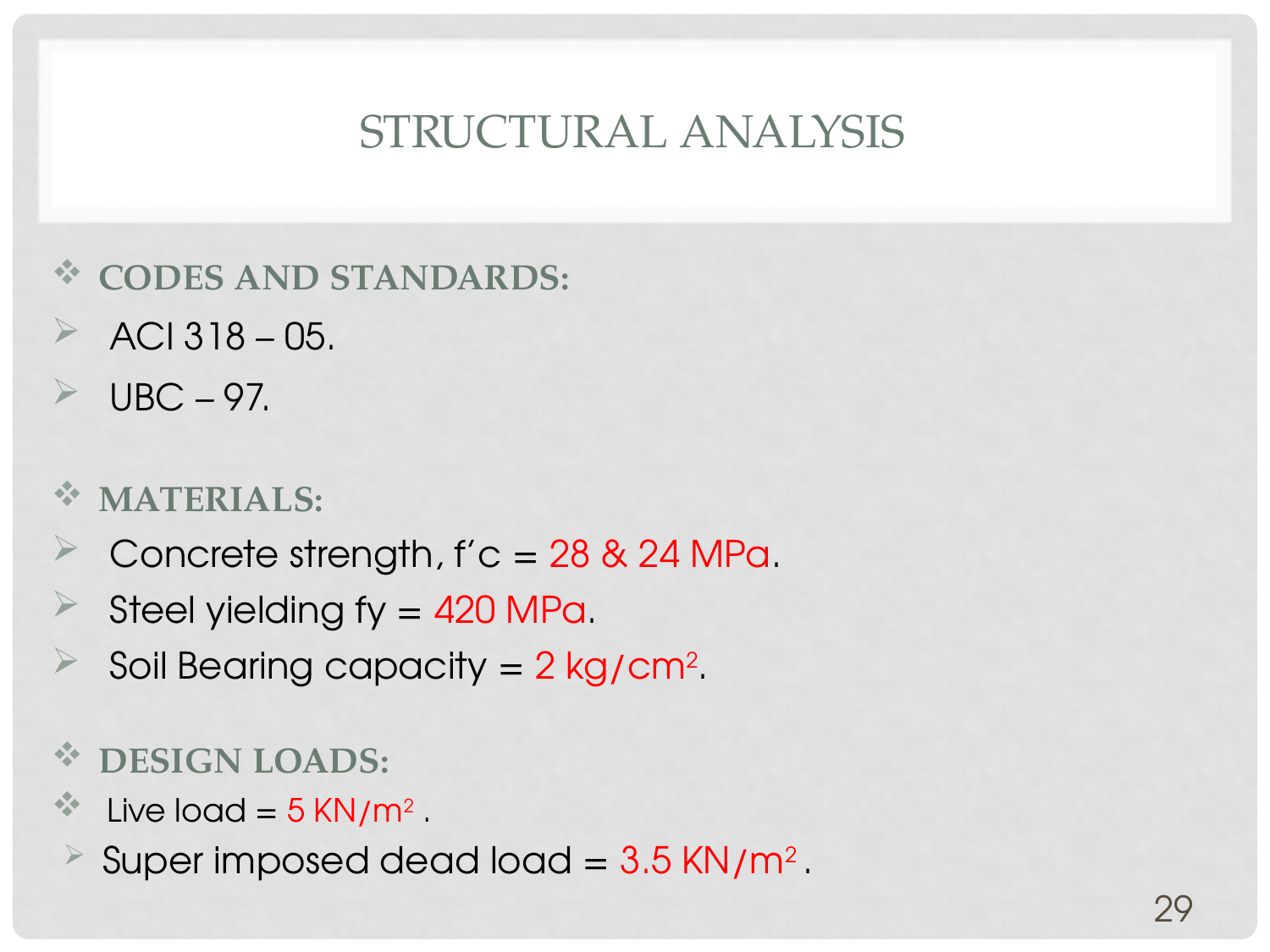

# Structural Analysis
Codes and Standards:
ACI 318 – 05.
UBC – 97.

Materials:
Concrete strength, f’c = 28 & 24 MPa.
Steel yielding fy = 420 MPa.
Soil Bearing capacity = 2 kg/cm2.

Design loads:
 Live load = 5 KN/m2 .
  Super imposed dead load = 3.5 KN/m2 .

29